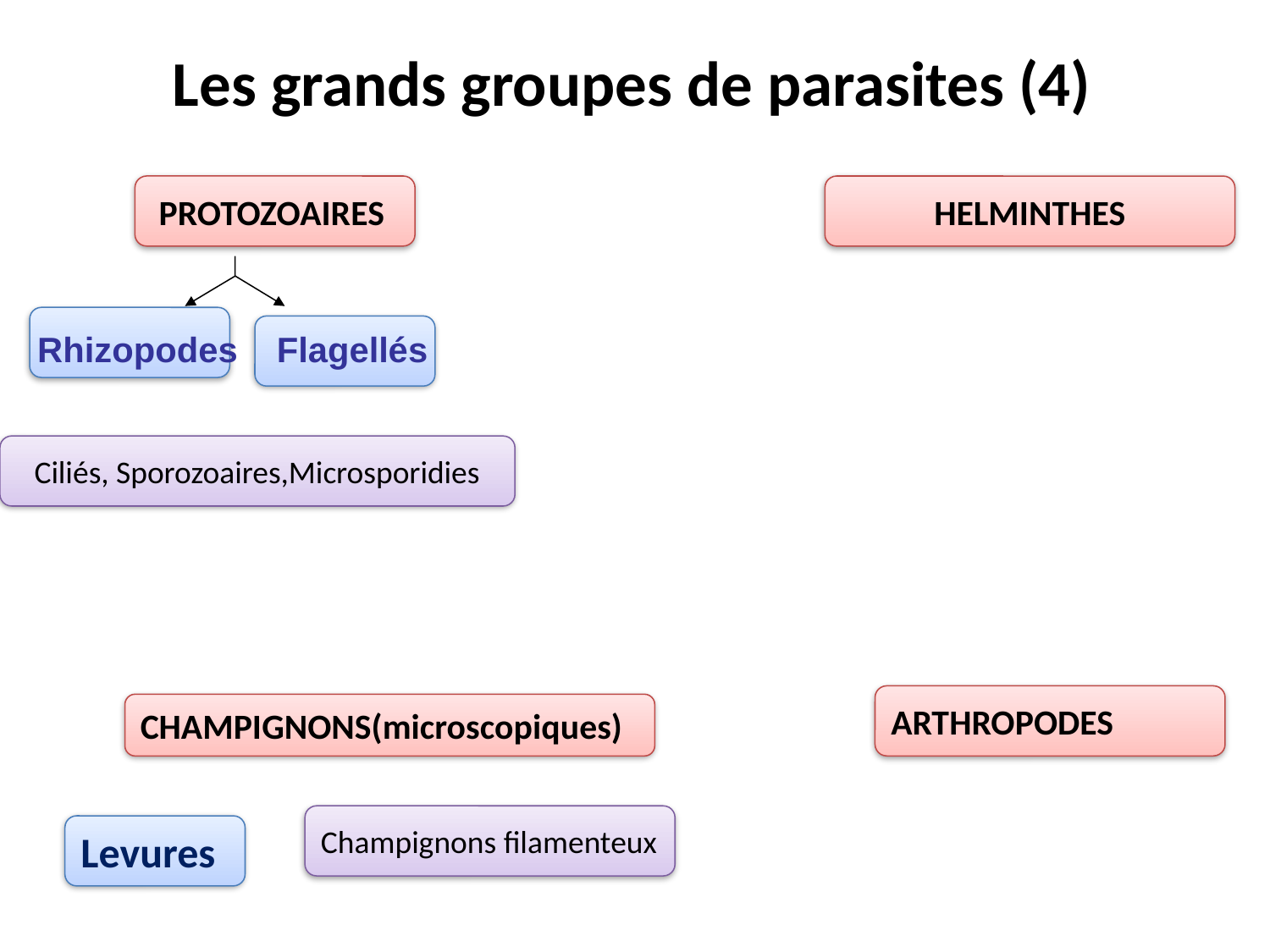

Les grands groupes de parasites (4)
 PROTOZOAIRES
HELMINTHES

Rhizopodes    Flagellés
Ciliés, Sporozoaires,Microsporidies
ARTHROPODES
CHAMPIGNONS(microscopiques)
Champignons filamenteux
Levures